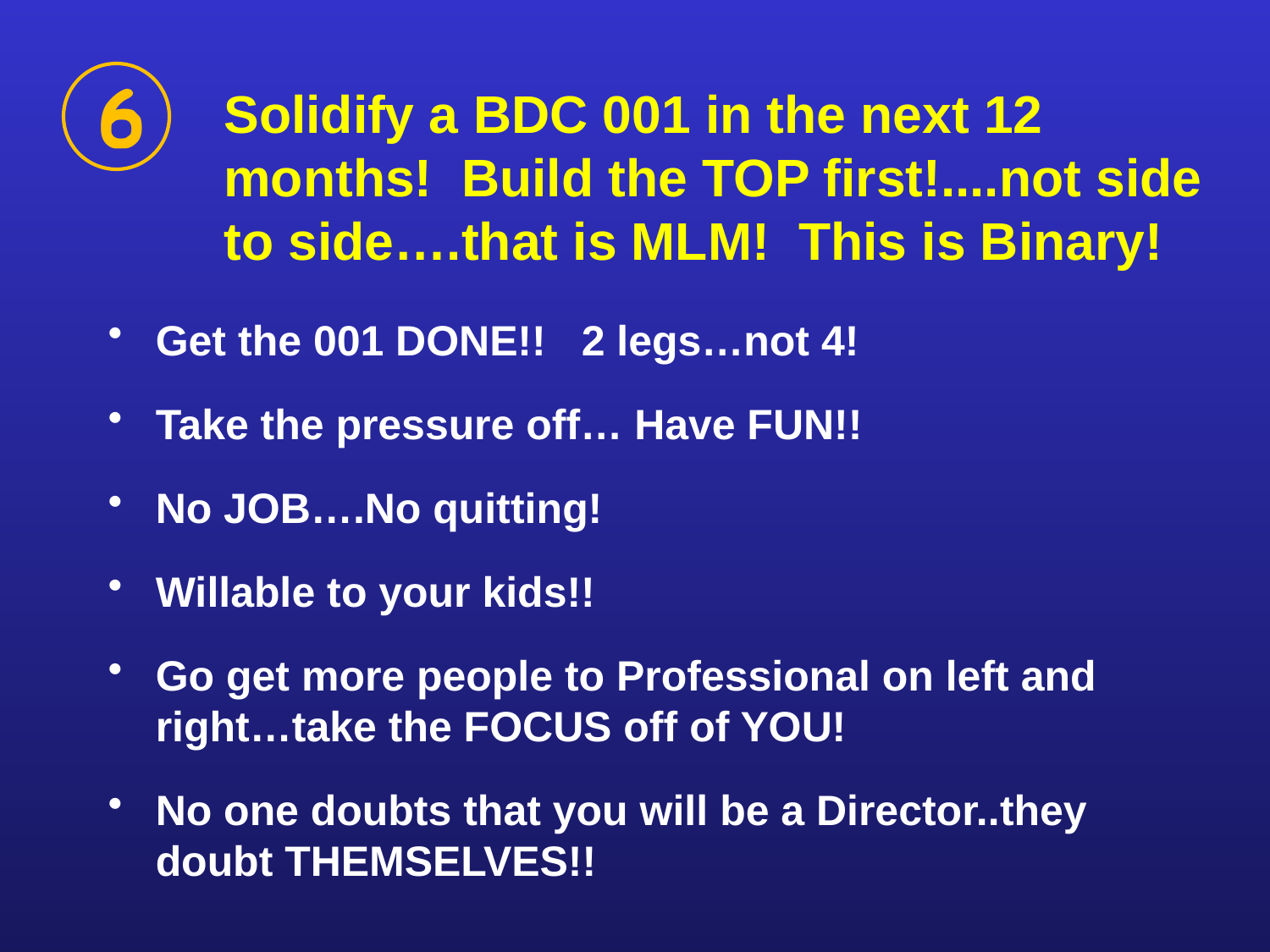

6
Solidify a BDC 001 in the next 12 months!  Build the TOP first!....not side to side….that is MLM!  This is Binary!
Get the 001 DONE!!   2 legs…not 4!

Take the pressure off… Have FUN!!

No JOB….No quitting!

Willable to your kids!!

Go get more people to Professional on left and right…take the FOCUS off of YOU!

No one doubts that you will be a Director..they doubt THEMSELVES!!